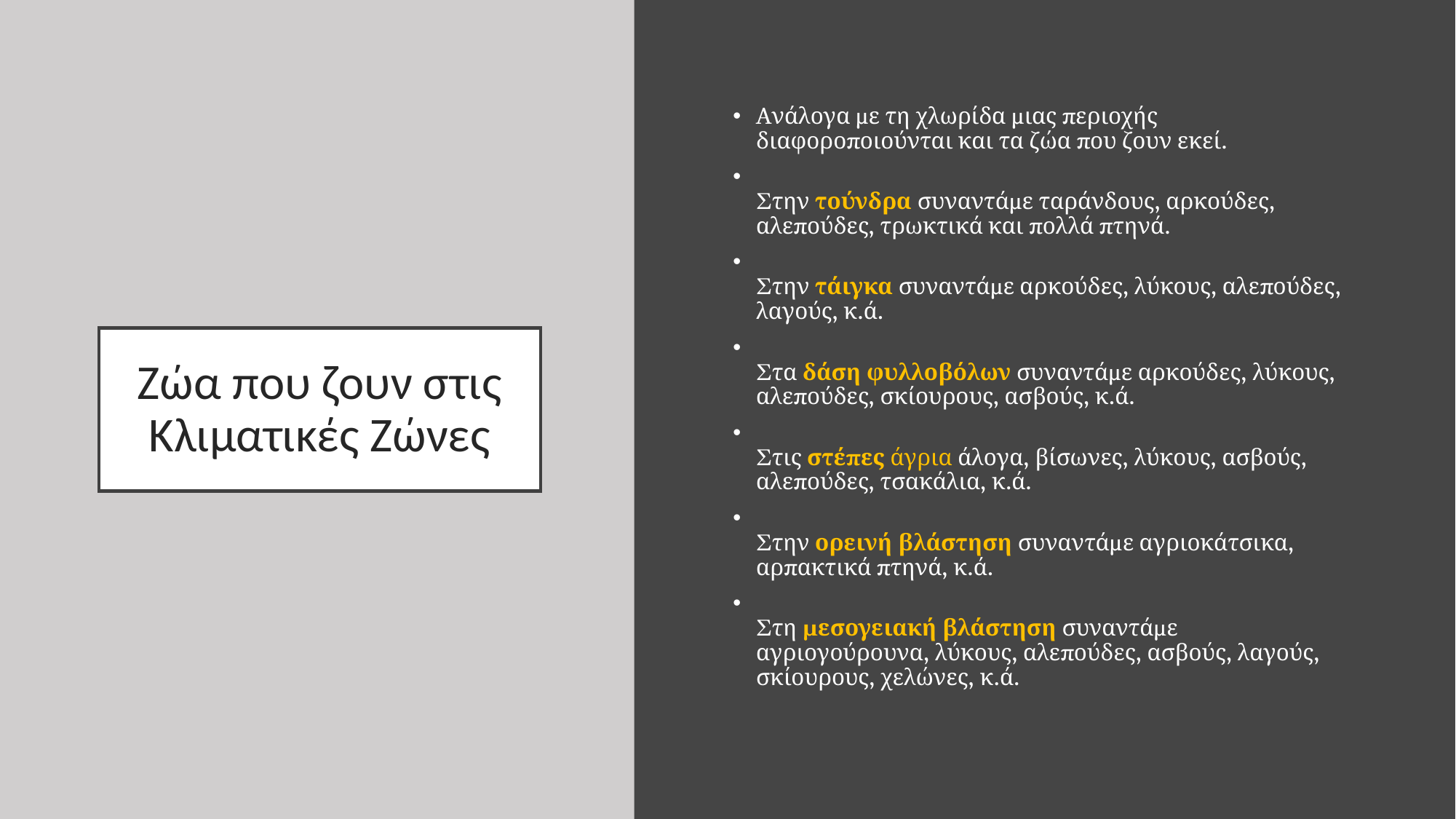

Ανάλογα με τη χλωρίδα μιας περιοχής διαφοροποιούνται και τα ζώα που ζουν εκεί.
Στην τούνδρα συναντάμε ταράνδους, αρκούδες, αλεπούδες, τρωκτικά και πολλά πτηνά.
Στην τάιγκα συναντάμε αρκούδες, λύκους, αλεπούδες, λαγούς, κ.ά.
Στα δάση φυλλοβόλων συναντάμε αρκούδες, λύκους, αλεπούδες, σκίουρους, ασβούς, κ.ά.
Στις στέπες άγρια άλογα, βίσωνες, λύκους, ασβούς, αλεπούδες, τσακάλια, κ.ά.
Στην ορεινή βλάστηση συναντάμε αγριοκάτσικα, αρπακτικά πτηνά, κ.ά.
Στη μεσογειακή βλάστηση συναντάμε αγριογούρουνα, λύκους, αλεπούδες, ασβούς, λαγούς, σκίουρους, χελώνες, κ.ά.
# Ζώα που ζουν στις Κλιματικές Ζώνες